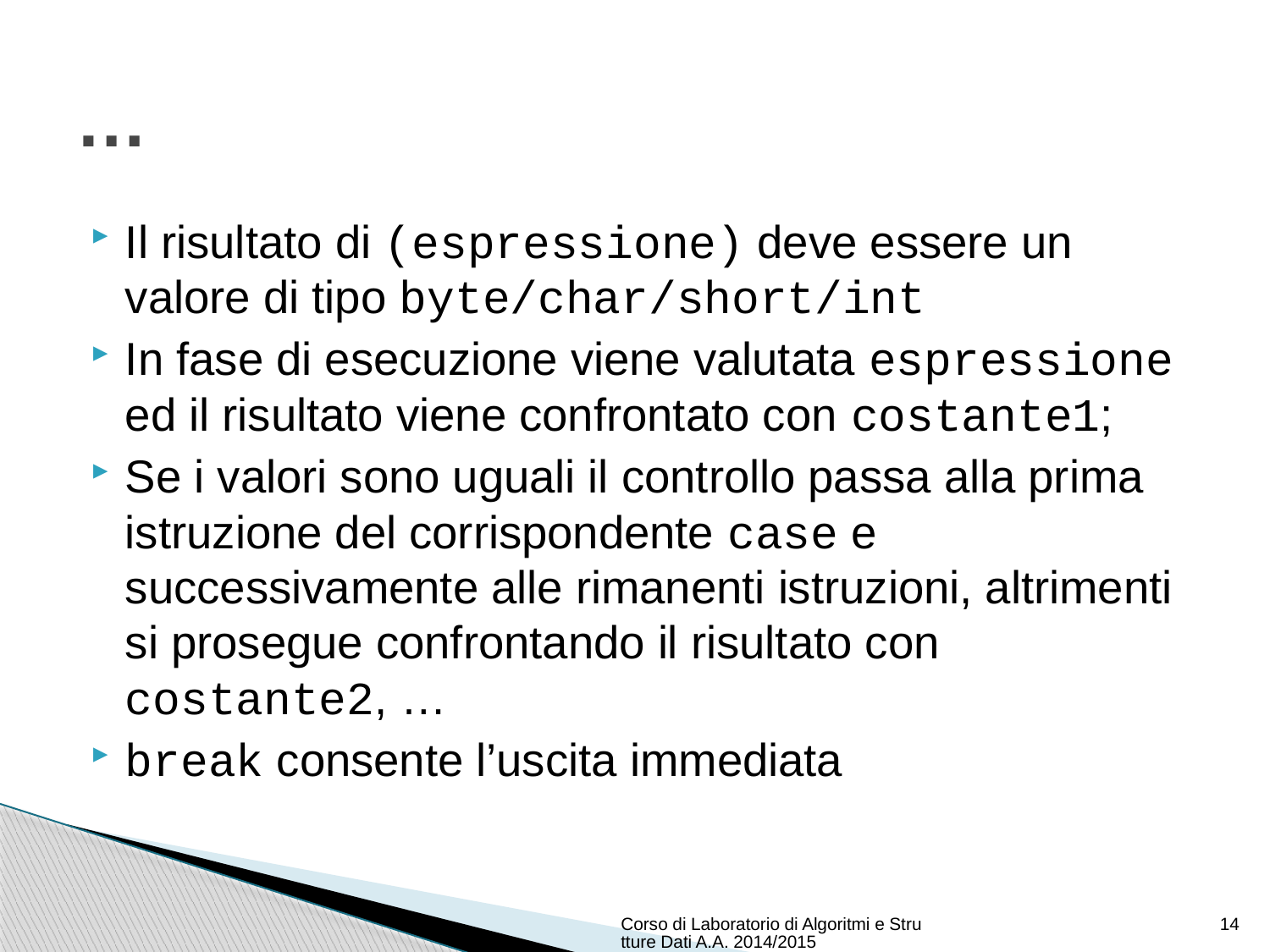

# …
Il risultato di (espressione) deve essere un valore di tipo byte/char/short/int
In fase di esecuzione viene valutata espressione ed il risultato viene confrontato con costante1;
Se i valori sono uguali il controllo passa alla prima istruzione del corrispondente case e successivamente alle rimanenti istruzioni, altrimenti si prosegue confrontando il risultato con costante2, …
break consente l’uscita immediata
Corso di Laboratorio di Algoritmi e Strutture Dati A.A. 2014/2015
14